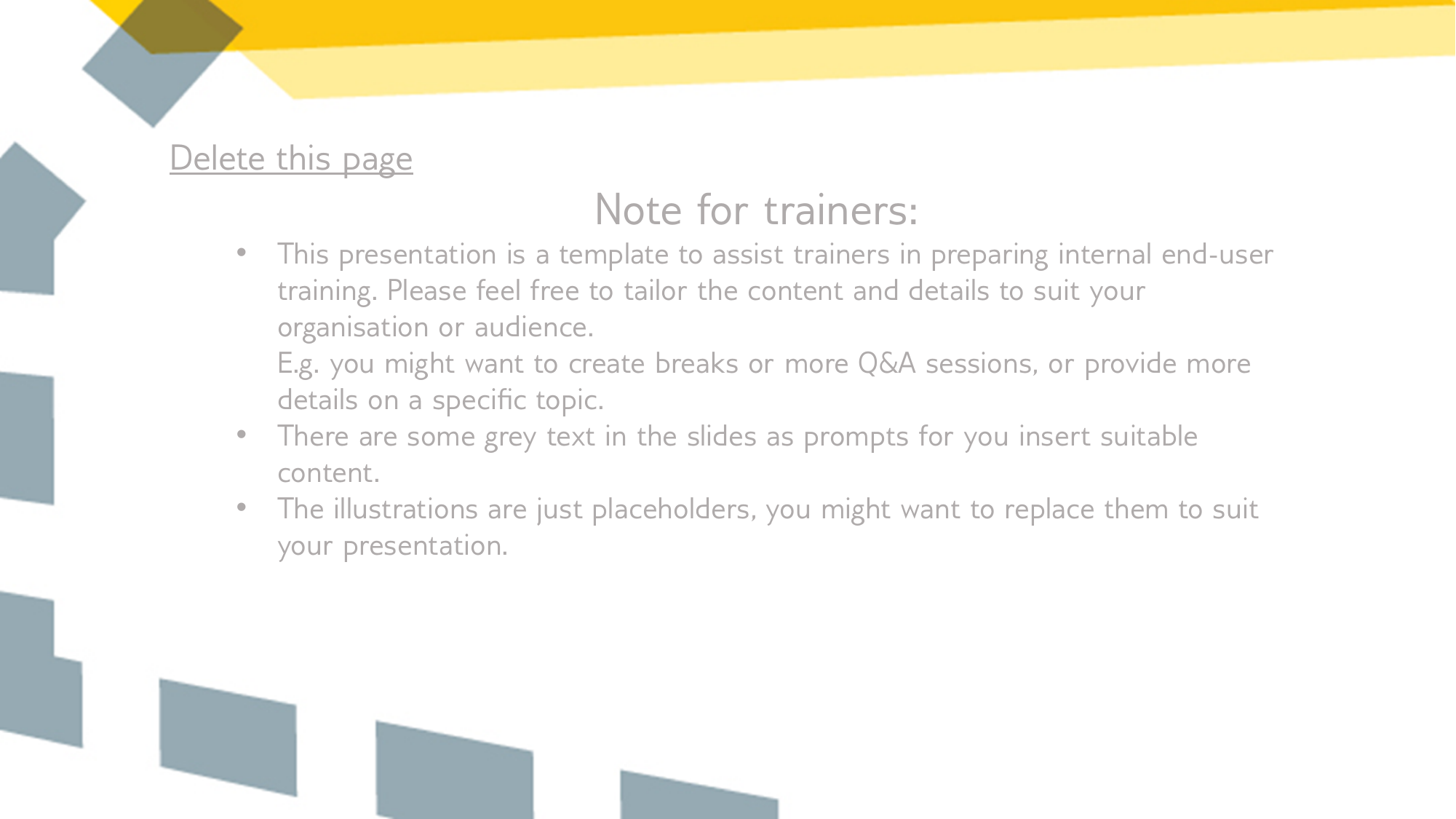

Delete this page
Note for trainers:
This presentation is a template to assist trainers in preparing internal end-user training. Please feel free to tailor the content and details to suit your organisation or audience.
E.g. you might want to create breaks or more Q&A sessions, or provide more details on a specific topic.
There are some grey text in the slides as prompts for you insert suitable content.
The illustrations are just placeholders, you might want to replace them to suit your presentation.